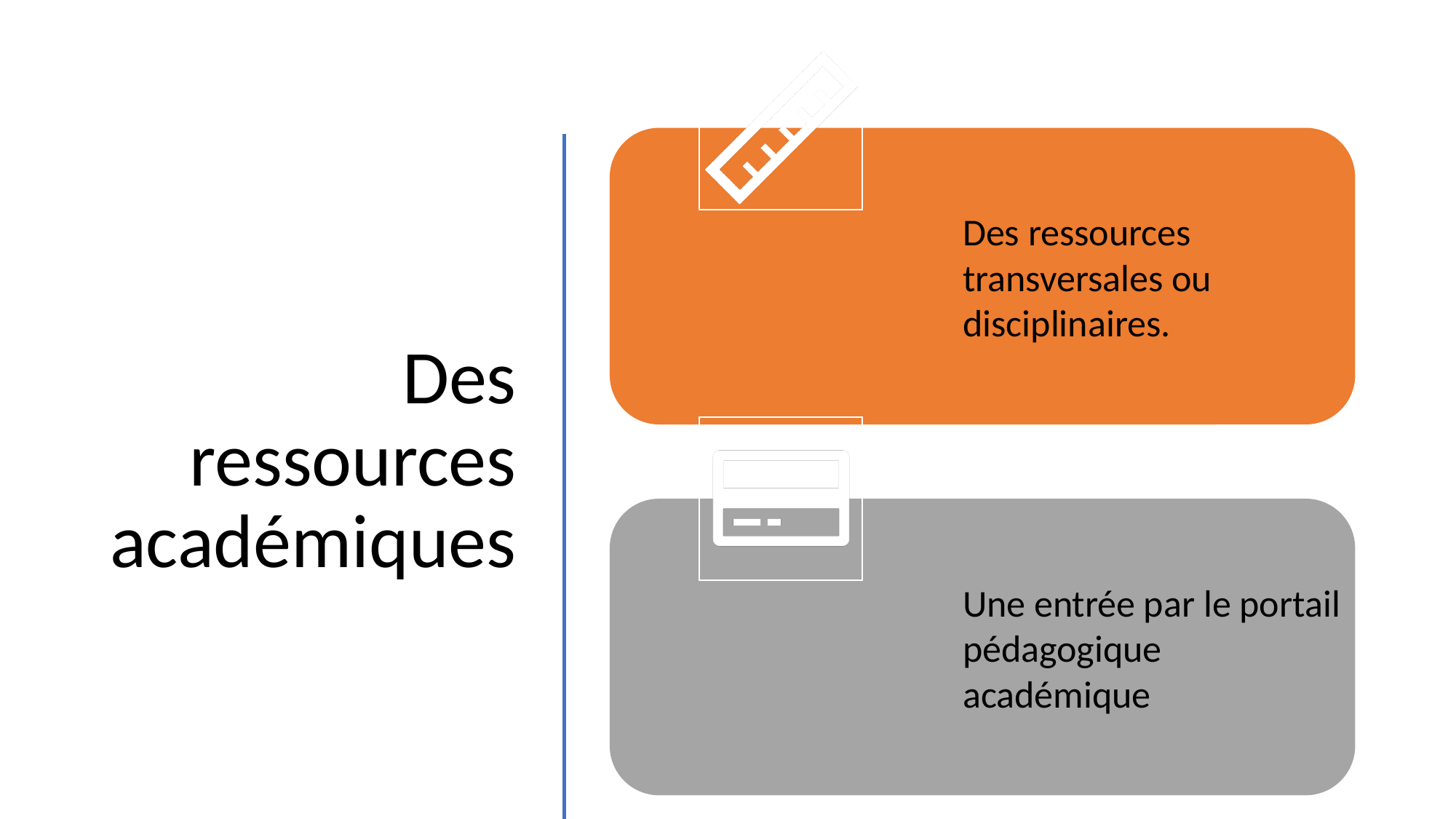

# Des ressources académiques
Des ressources transversales ou disciplinaires.
Une entrée par le portail pédagogique académique